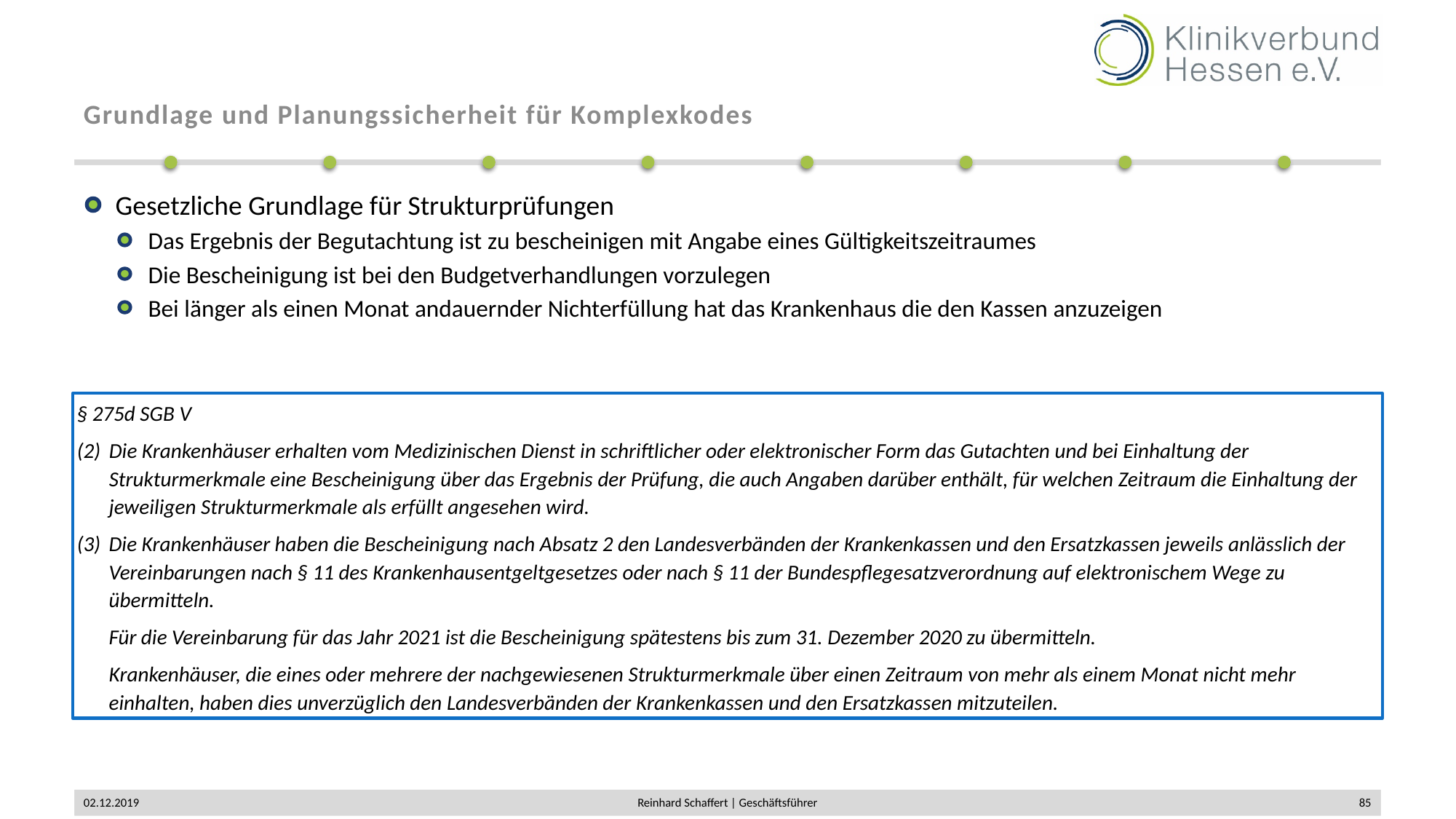

# Grundlage und Planungssicherheit für Komplexkodes
Gesetzliche Grundlage für Strukturprüfungen
Das Ergebnis der Begutachtung ist zu bescheinigen mit Angabe eines Gültigkeitszeitraumes
Die Bescheinigung ist bei den Budgetverhandlungen vorzulegen
Bei länger als einen Monat andauernder Nichterfüllung hat das Krankenhaus die den Kassen anzuzeigen
§ 275d SGB V
(2) 	Die Krankenhäuser erhalten vom Medizinischen Dienst in schriftlicher oder elektronischer Form das Gutachten und bei Einhaltung der Strukturmerkmale eine Bescheinigung über das Ergebnis der Prüfung, die auch Angaben darüber enthält, für welchen Zeitraum die Einhaltung der jeweiligen Strukturmerkmale als erfüllt angesehen wird.
Die Krankenhäuser haben die Bescheinigung nach Absatz 2 den Landesverbänden der Krankenkassen und den Ersatzkassen jeweils anlässlich der Vereinbarungen nach § 11 des Krankenhausentgeltgesetzes oder nach § 11 der Bundespflegesatzverordnung auf elektronischem Wege zu übermitteln.
Für die Vereinbarung für das Jahr 2021 ist die Bescheinigung spätestens bis zum 31. Dezember 2020 zu übermitteln.
Krankenhäuser, die eines oder mehrere der nachgewiesenen Strukturmerkmale über einen Zeitraum von mehr als einem Monat nicht mehr einhalten, haben dies unverzüglich den Landesverbänden der Krankenkassen und den Ersatzkassen mitzuteilen.
02.12.2019
Reinhard Schaffert | Geschäftsführer
85